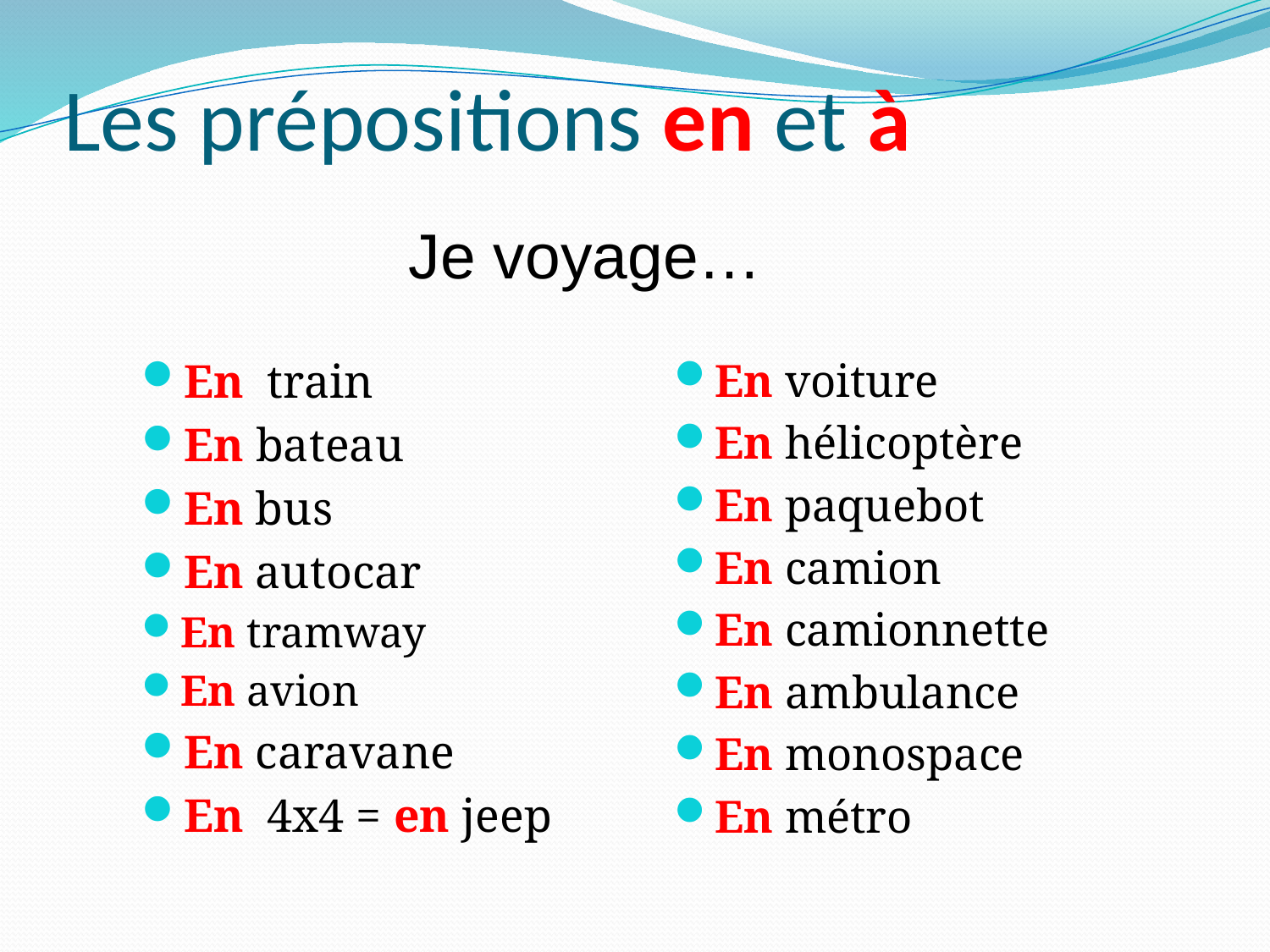

Les prépositions en et à
Je voyage…
En  train
En bateau
En bus
En autocar
En tramway
En avion
En caravane
En  4x4 = en jeep

En voiture
En hélicoptère
En paquebot
En camion
En camionnette
En ambulance
En monospace
En métro